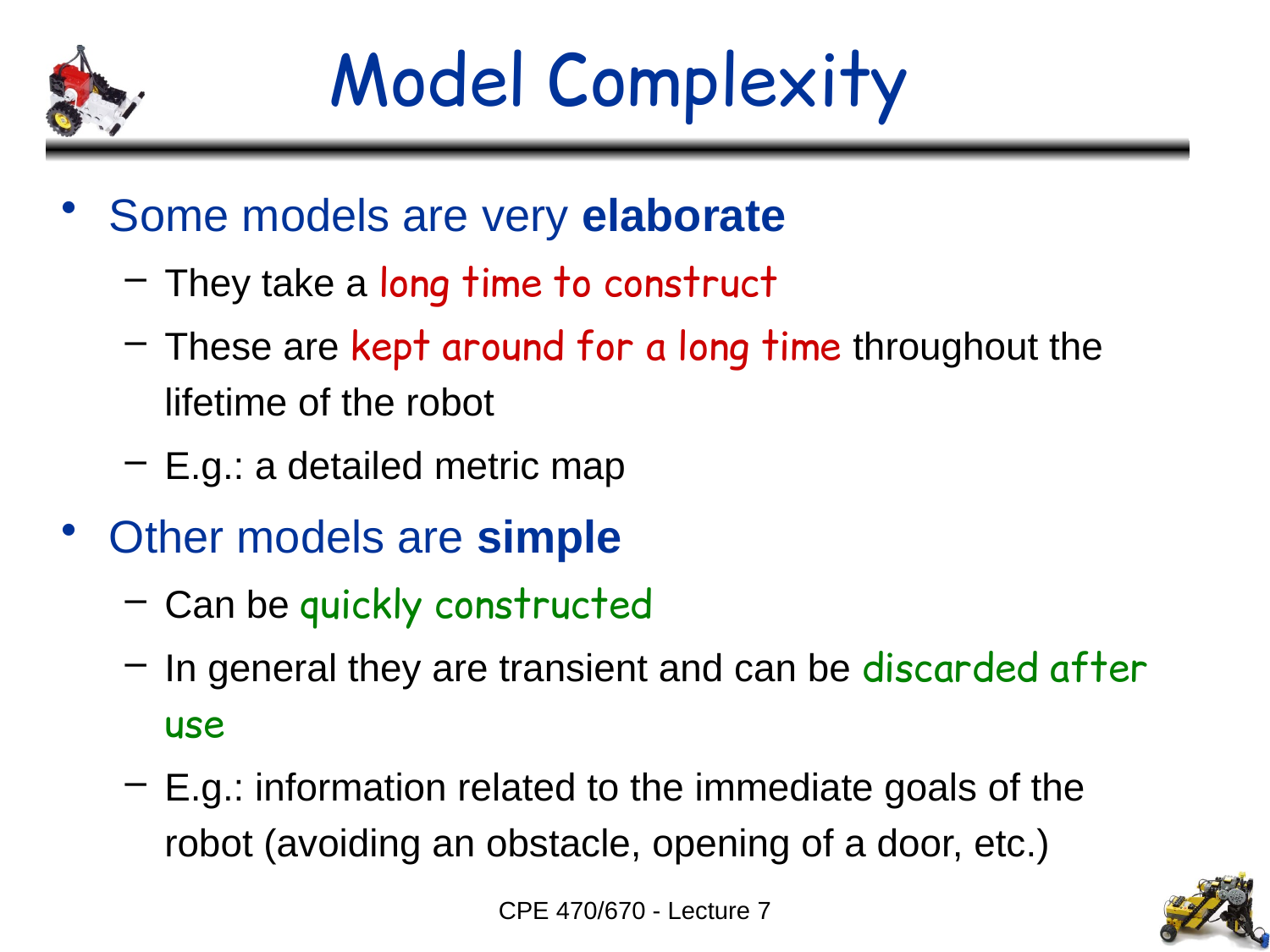

# Model Complexity
Some models are very elaborate
They take a long time to construct
These are kept around for a long time throughout the lifetime of the robot
E.g.: a detailed metric map
Other models are simple
Can be quickly constructed
In general they are transient and can be discarded after use
E.g.: information related to the immediate goals of the robot (avoiding an obstacle, opening of a door, etc.)
CPE 470/670 - Lecture 7